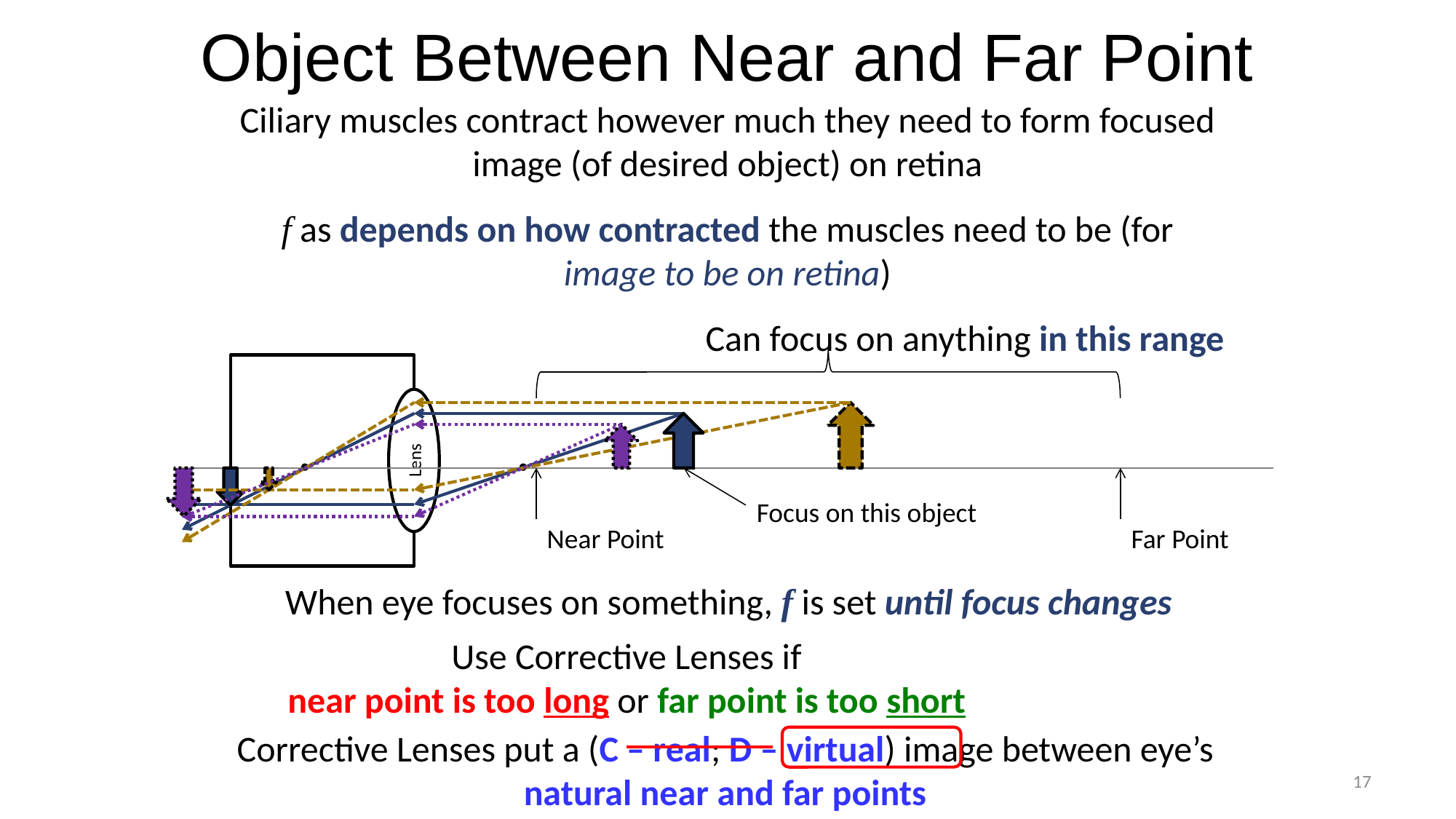

# Object Between Near and Far Point
Ciliary muscles contract however much they need to form focused image (of desired object) on retina
f as depends on how contracted the muscles need to be (for image to be on retina)

Can focus on anything in this range

Lens

Focus on this object

Near Point
Far Point

When eye focuses on something, f is set until focus changes
Use Corrective Lenses if
near point is too long or far point is too short
Use Corrective Lenses if
near point is too long or far point is too short
Corrective Lenses put a (C – real; D – virtual) image between eye’s natural near and far points

17